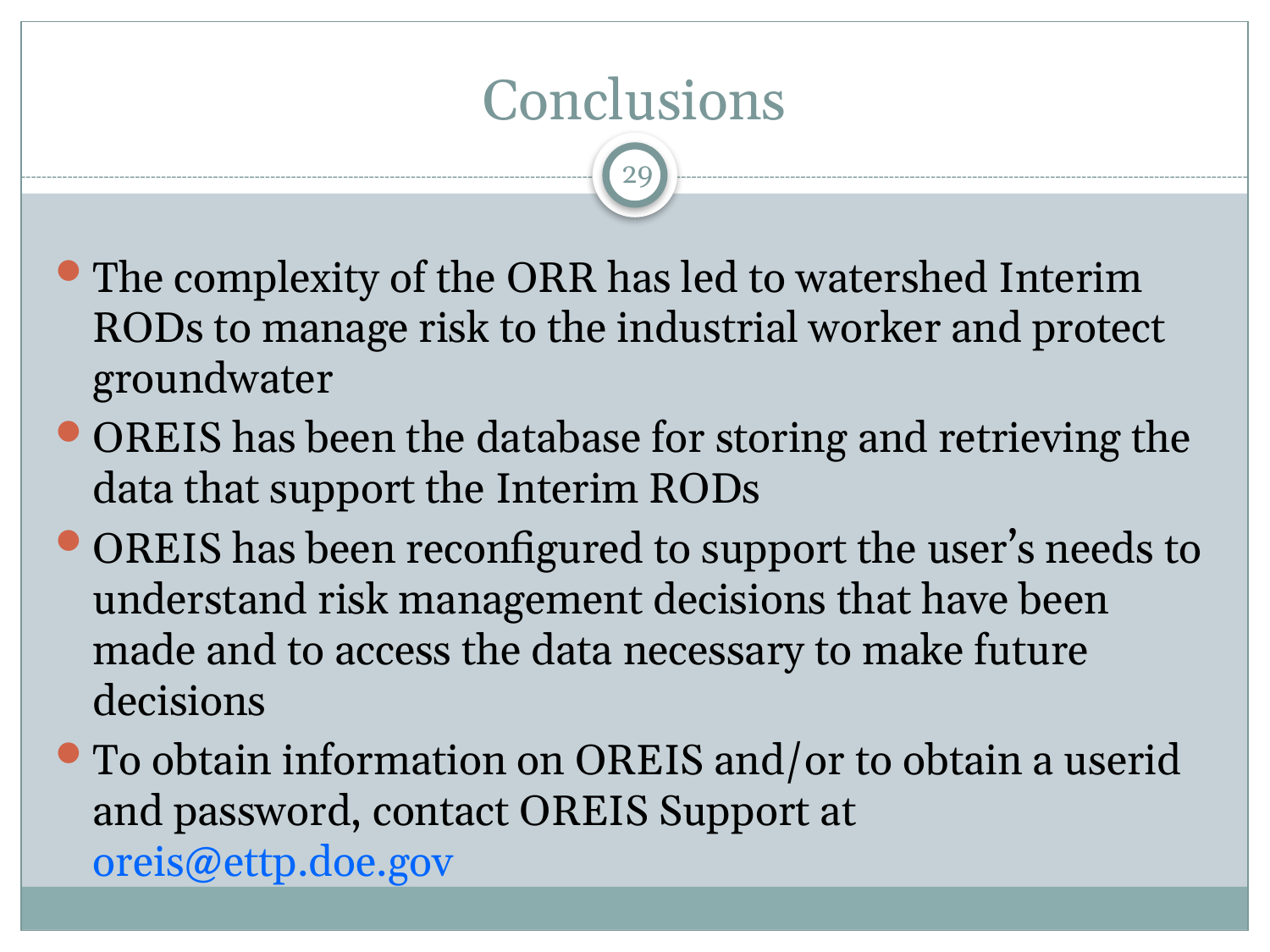

# Conclusions
29
The complexity of the ORR has led to watershed Interim RODs to manage risk to the industrial worker and protect groundwater
OREIS has been the database for storing and retrieving the data that support the Interim RODs
OREIS has been reconfigured to support the user’s needs to understand risk management decisions that have been made and to access the data necessary to make future decisions
To obtain information on OREIS and/or to obtain a userid and password, contact OREIS Support at oreis@ettp.doe.gov